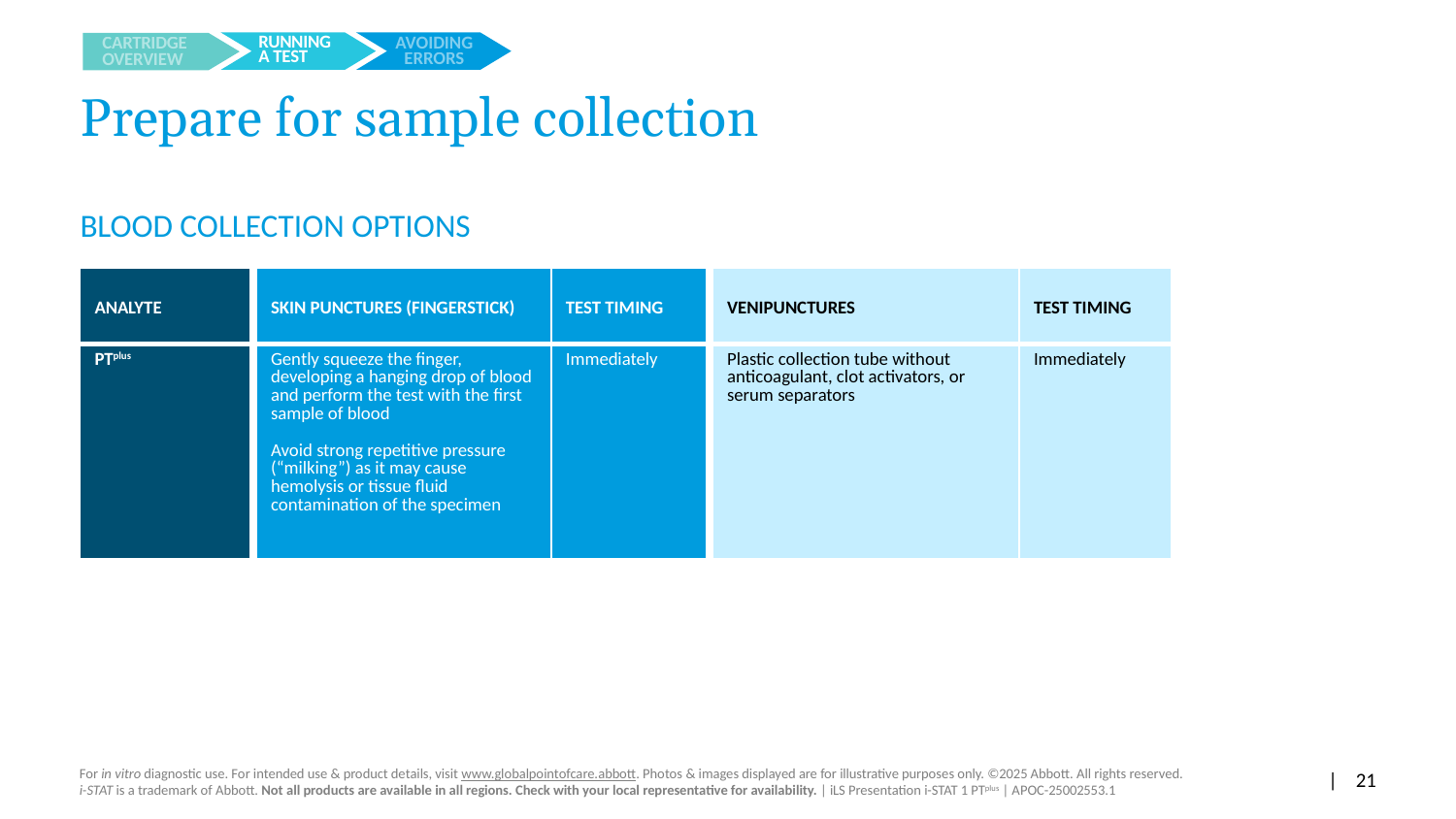

# Prepare for sample collection
BLOOD COLLECTION OPTIONS
| ANALYTE |  | SKIN PUNCTURES (FINGERSTICK) | TEST TIMING |  | VENIPUNCTURES | TEST TIMING |  |
| --- | --- | --- | --- | --- | --- | --- | --- |
| PTplus |  | Gently squeeze the finger, developing a hanging drop of blood and perform the test with the first sample of blood Avoid strong repetitive pressure (“milking”) as it may cause hemolysis or tissue fluid contamination of the specimen | Immediately |  | Plastic collection tube without anticoagulant, clot activators, or serum separators | Immediately |  |
|    21